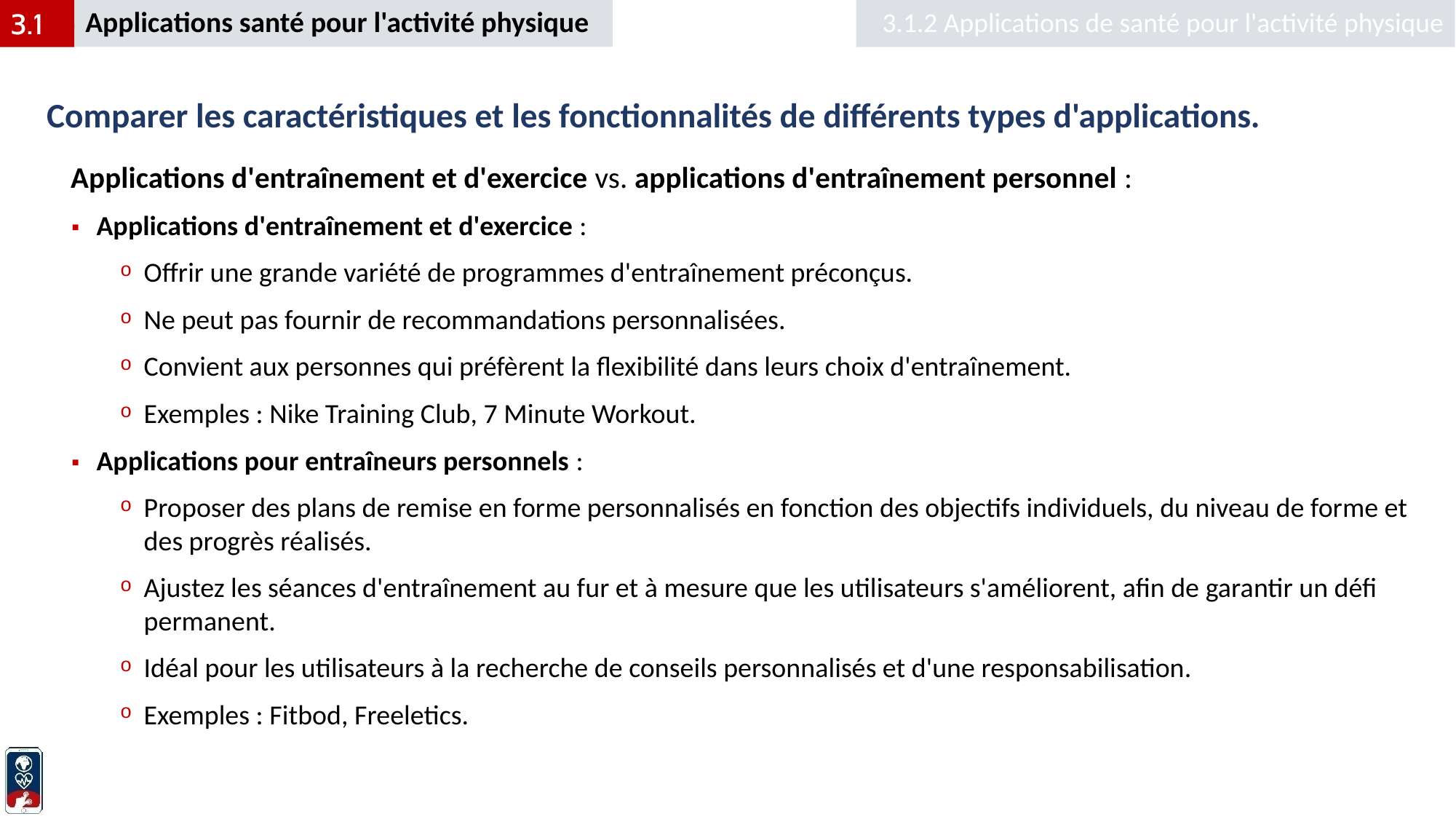

Applications santé pour l'activité physique
3.1.2 Applications de santé pour l'activité physique
3.1
# Comparer les caractéristiques et les fonctionnalités de différents types d'applications.
Applications d'entraînement et d'exercice vs. applications d'entraînement personnel :
Applications d'entraînement et d'exercice :
Offrir une grande variété de programmes d'entraînement préconçus.
Ne peut pas fournir de recommandations personnalisées.
Convient aux personnes qui préfèrent la flexibilité dans leurs choix d'entraînement.
Exemples : Nike Training Club, 7 Minute Workout.
Applications pour entraîneurs personnels :
Proposer des plans de remise en forme personnalisés en fonction des objectifs individuels, du niveau de forme et des progrès réalisés.
Ajustez les séances d'entraînement au fur et à mesure que les utilisateurs s'améliorent, afin de garantir un défi permanent.
Idéal pour les utilisateurs à la recherche de conseils personnalisés et d'une responsabilisation.
Exemples : Fitbod, Freeletics.